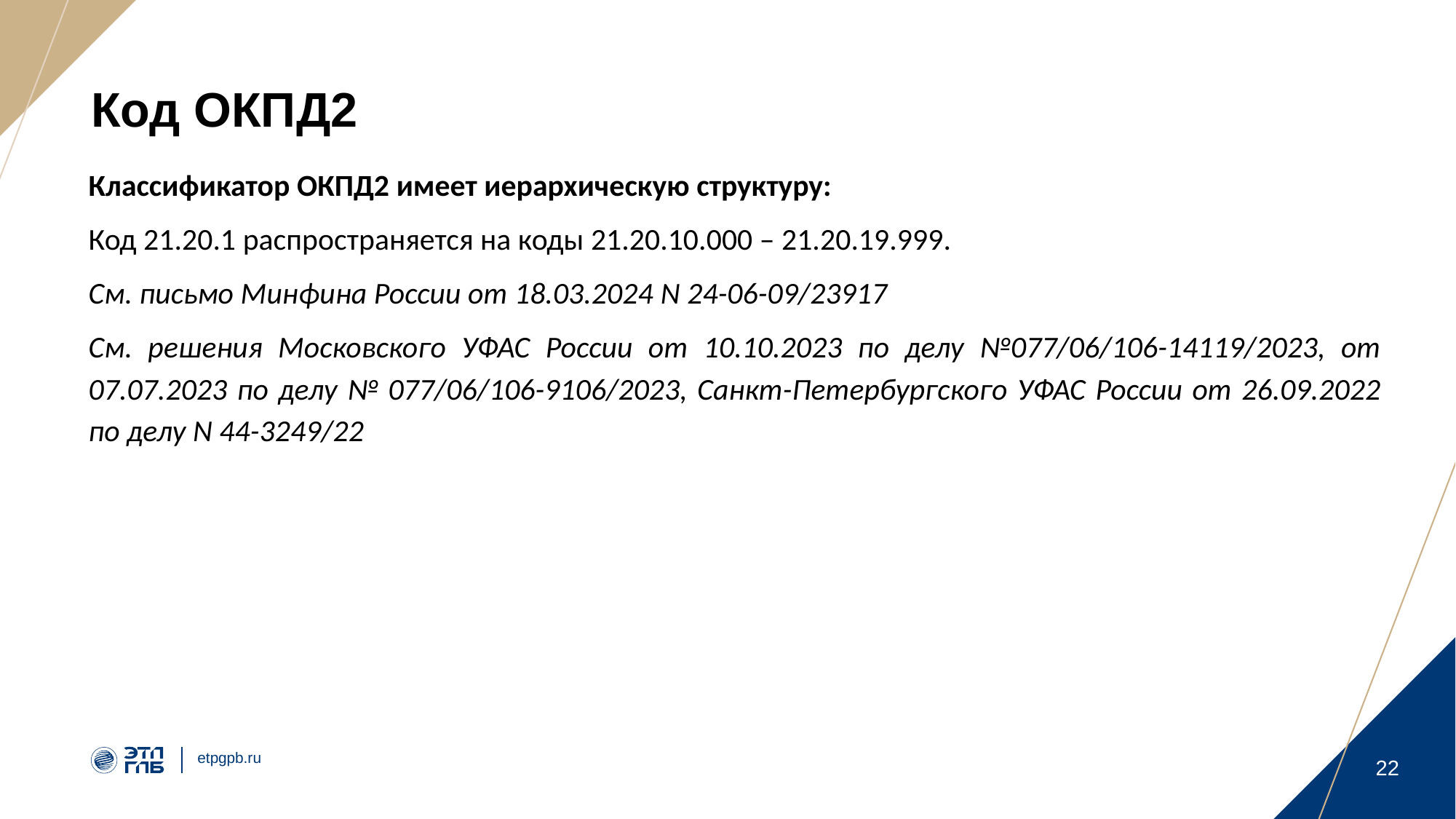

# Код ОКПД2
Классификатор ОКПД2 имеет иерархическую структуру:
Код 21.20.1 распространяется на коды 21.20.10.000 – 21.20.19.999.
См. письмо Минфина России от 18.03.2024 N 24-06-09/23917
См. решения Московского УФАС России от 10.10.2023 по делу №077/06/106-14119/2023, от 07.07.2023 по делу № 077/06/106-9106/2023, Санкт-Петербургского УФАС России от 26.09.2022 по делу N 44-3249/22